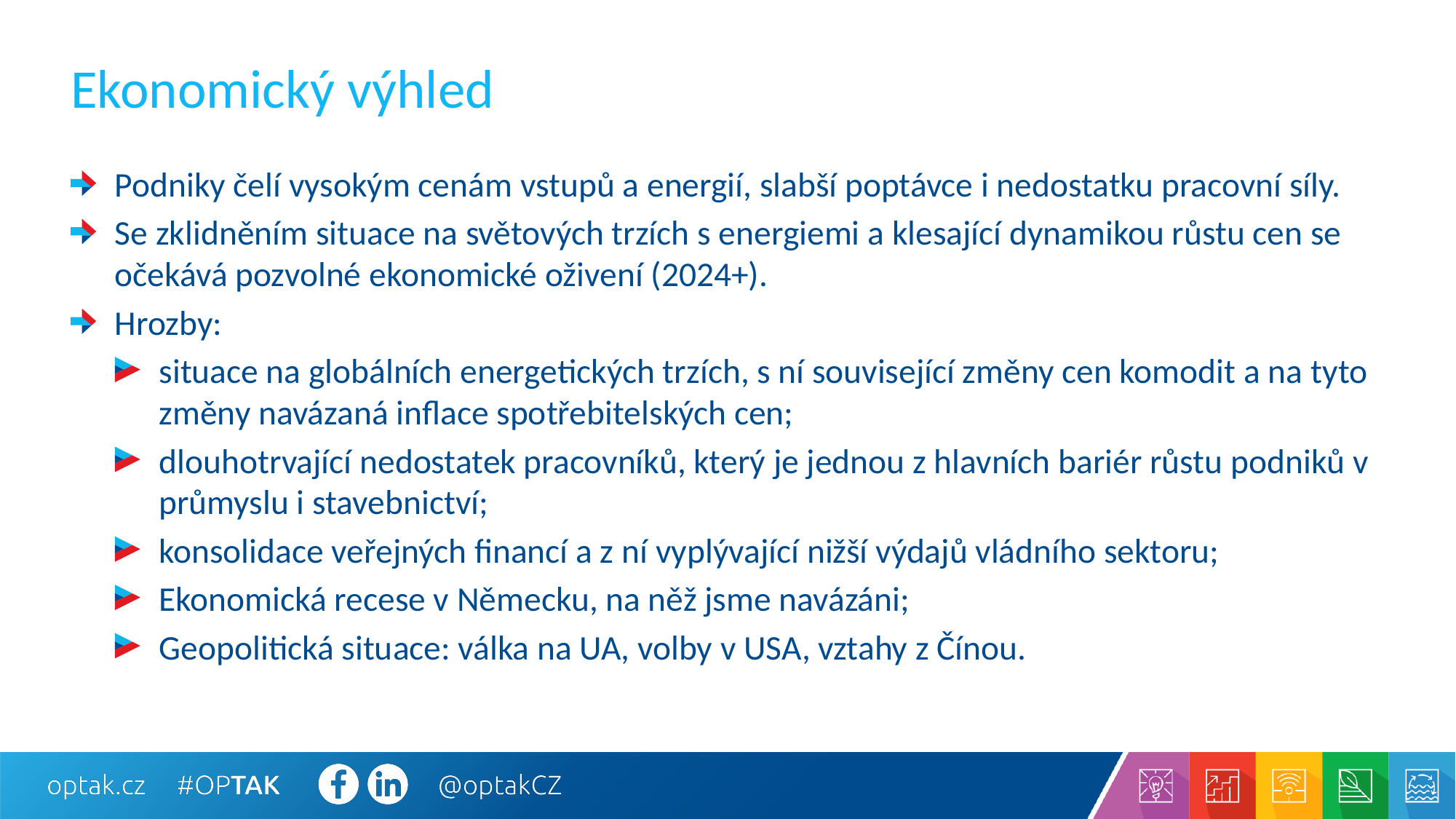

# Ekonomický výhled
Podniky čelí vysokým cenám vstupů a energií, slabší poptávce i nedostatku pracovní síly.
Se zklidněním situace na světových trzích s energiemi a klesající dynamikou růstu cen se očekává pozvolné ekonomické oživení (2024+).
Hrozby:
situace na globálních energetických trzích, s ní související změny cen komodit a na tyto změny navázaná inflace spotřebitelských cen;
dlouhotrvající nedostatek pracovníků, který je jednou z hlavních bariér růstu podniků v průmyslu i stavebnictví;
konsolidace veřejných financí a z ní vyplývající nižší výdajů vládního sektoru;
Ekonomická recese v Německu, na něž jsme navázáni;
Geopolitická situace: válka na UA, volby v USA, vztahy z Čínou.